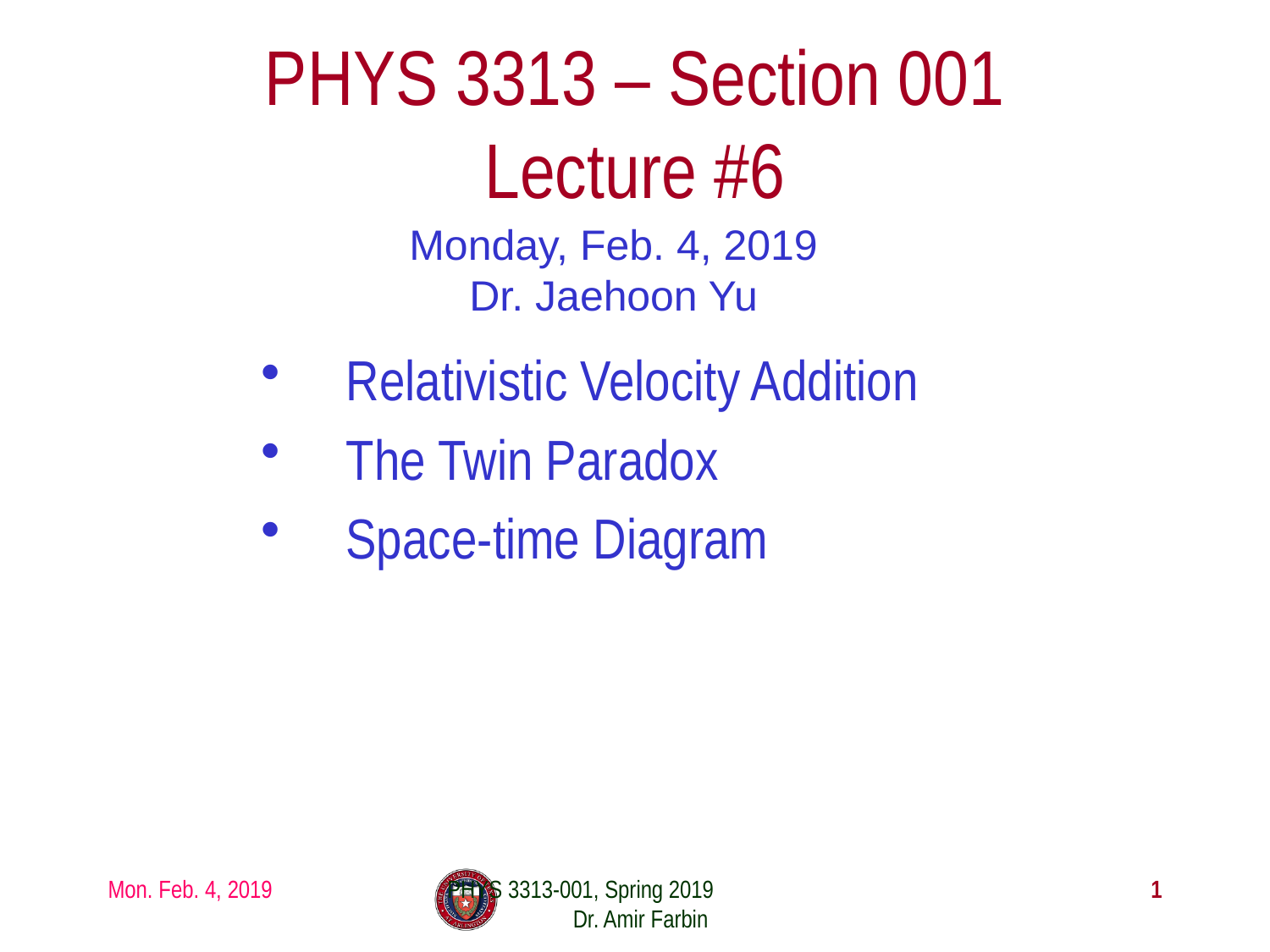

# PHYS 3313 – Section 001 Lecture #6
Monday, Feb. 4, 2019
Dr. Jaehoon Yu
Relativistic Velocity Addition
The Twin Paradox
Space-time Diagram

Mon. Feb. 4, 2019
PHYS 3313-001, Spring 2019                      Dr. Amir Farbin
1